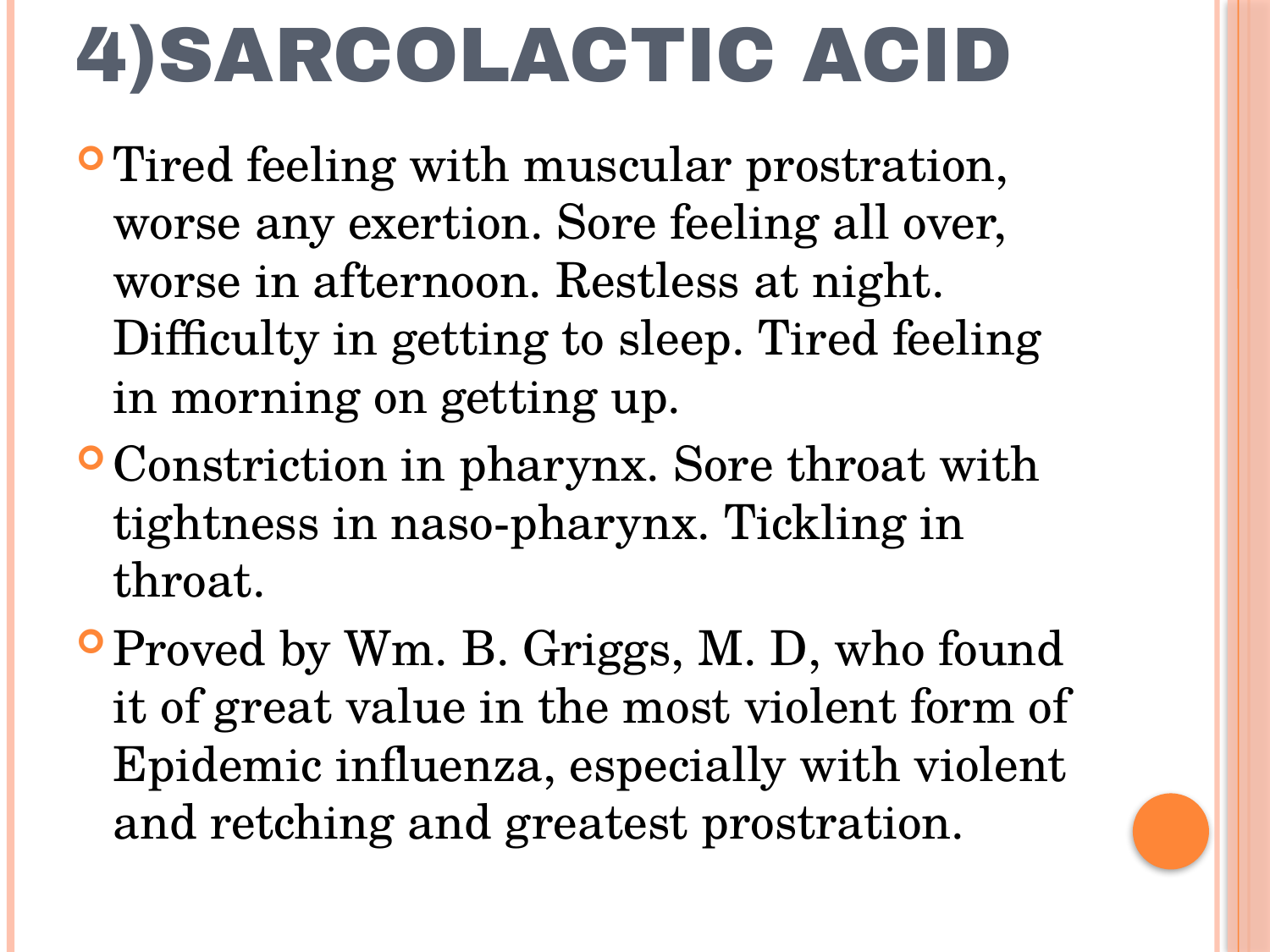

# 4)SARCOLACTIC ACID
Tired feeling with muscular prostration, worse any exertion. Sore feeling all over, worse in afternoon. Restless at night. Difficulty in getting to sleep. Tired feeling in morning on getting up.
Constriction in pharynx. Sore throat with tightness in naso-pharynx. Tickling in throat.
Proved by Wm. B. Griggs, M. D, who found it of great value in the most violent form of Epidemic influenza, especially with violent and retching and greatest prostration.